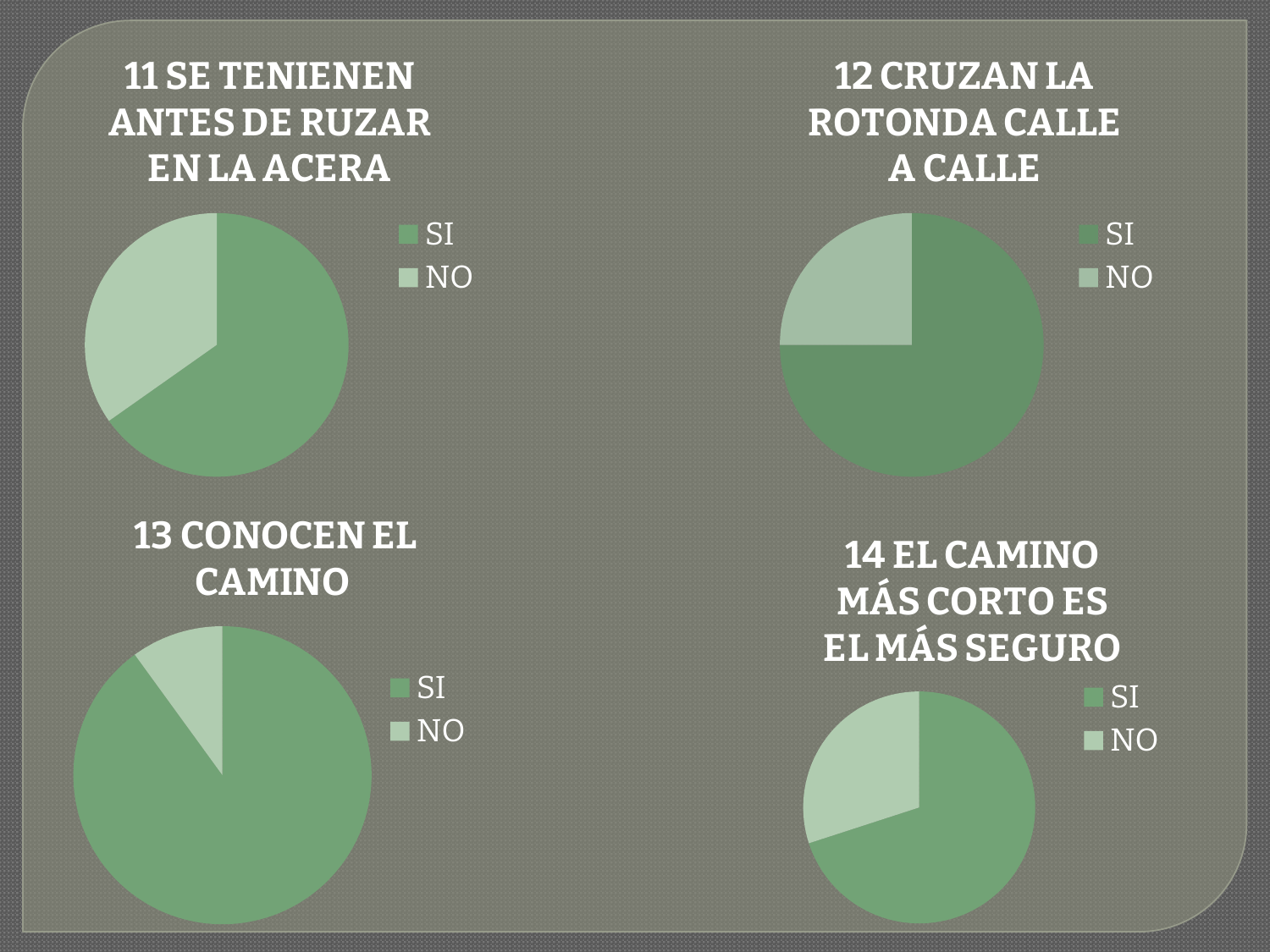

### Chart:

| Category | 11 SE TENIENEN ANTES DE RUZAR EN LA ACERA |
|---|---|
| SI | 75.0 |
| NO | 40.0 |

### Chart:

| Category | 12 CRUZAN LA ROTONDA CALLE A CALLE |
|---|---|
| SI | 75.0 |
| NO | 25.0 |

### Chart:

| Category | 13 CONOCEN EL CAMINO  |
|---|---|
| SI | 90.0 |
| NO | 10.0 |

### Chart:

| Category | 14 EL CAMINO MÁS CORTO ES EL MÁS SEGURO |
|---|---|
| SI | 70.0 |
| NO | 30.0 |